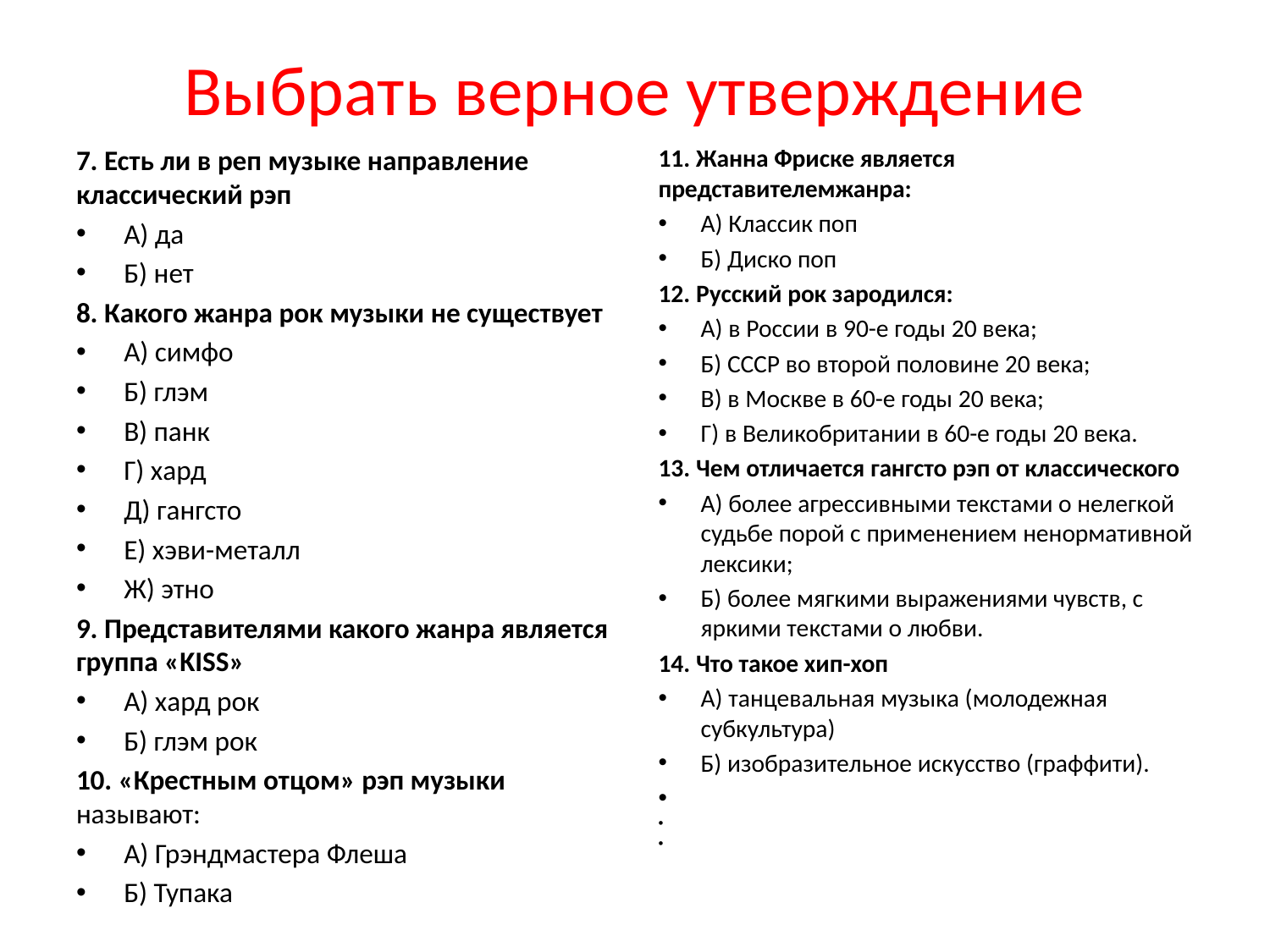

# Выбрать верное утверждение
7. Есть ли в реп музыке направление классический рэп
А) да
Б) нет
8. Какого жанра рок музыки не существует
А) симфо
Б) глэм
В) панк
Г) хард
Д) гангсто
Е) хэви-металл
Ж) этно
9. Представителями какого жанра является группа «KISS»
А) хард рок
Б) глэм рок
10. «Крестным отцом» рэп музыки называют:
А) Грэндмастера Флеша
Б) Тупака
11. Жанна Фриске является представителемжанра:
А) Классик поп
Б) Диско поп
12. Русский рок зародился:
А) в России в 90-е годы 20 века;
Б) СССР во второй половине 20 века;
В) в Москве в 60-е годы 20 века;
Г) в Великобритании в 60-е годы 20 века.
13. Чем отличается гангсто рэп от классического
А) более агрессивными текстами о нелегкой судьбе порой с применением ненормативной лексики;
Б) более мягкими выражениями чувств, с яркими текстами о любви.
14. Что такое хип-хоп
А) танцевальная музыка (молодежная субкультура)
Б) изобразительное искусство (граффити).